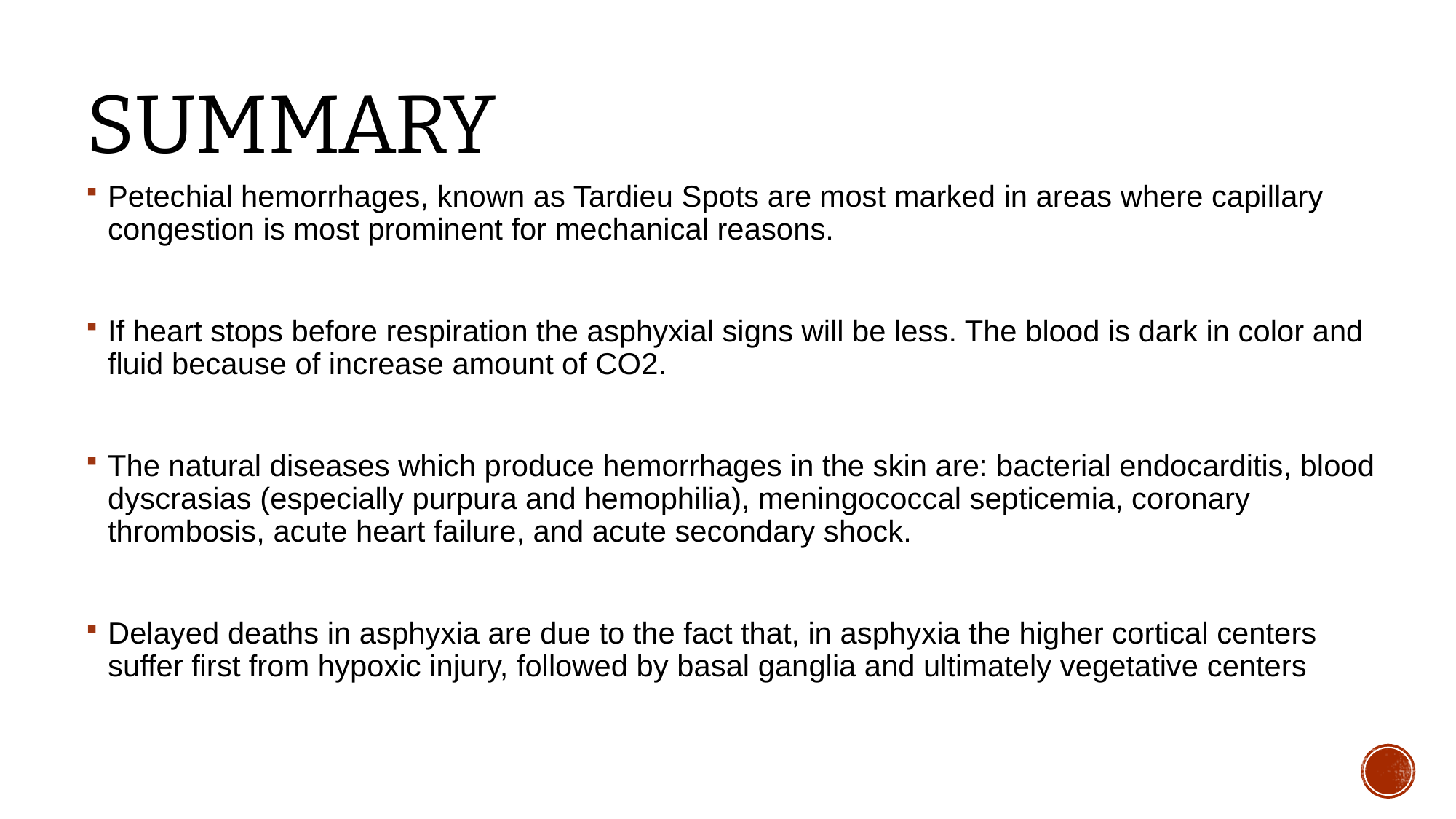

# SUMMARY
Petechial hemorrhages, known as Tardieu Spots are most marked in areas where capillary congestion is most prominent for mechanical reasons.

If heart stops before respiration the asphyxial signs will be less. The blood is dark in color and fluid because of increase amount of CO2.

The natural diseases which produce hemorrhages in the skin are: bacterial endocarditis, blood dyscrasias (especially purpura and hemophilia), meningococcal septicemia, coronary thrombosis, acute heart failure, and acute secondary shock.

Delayed deaths in asphyxia are due to the fact that, in asphyxia the higher cortical centers suffer first from hypoxic injury, followed by basal ganglia and ultimately vegetative centers